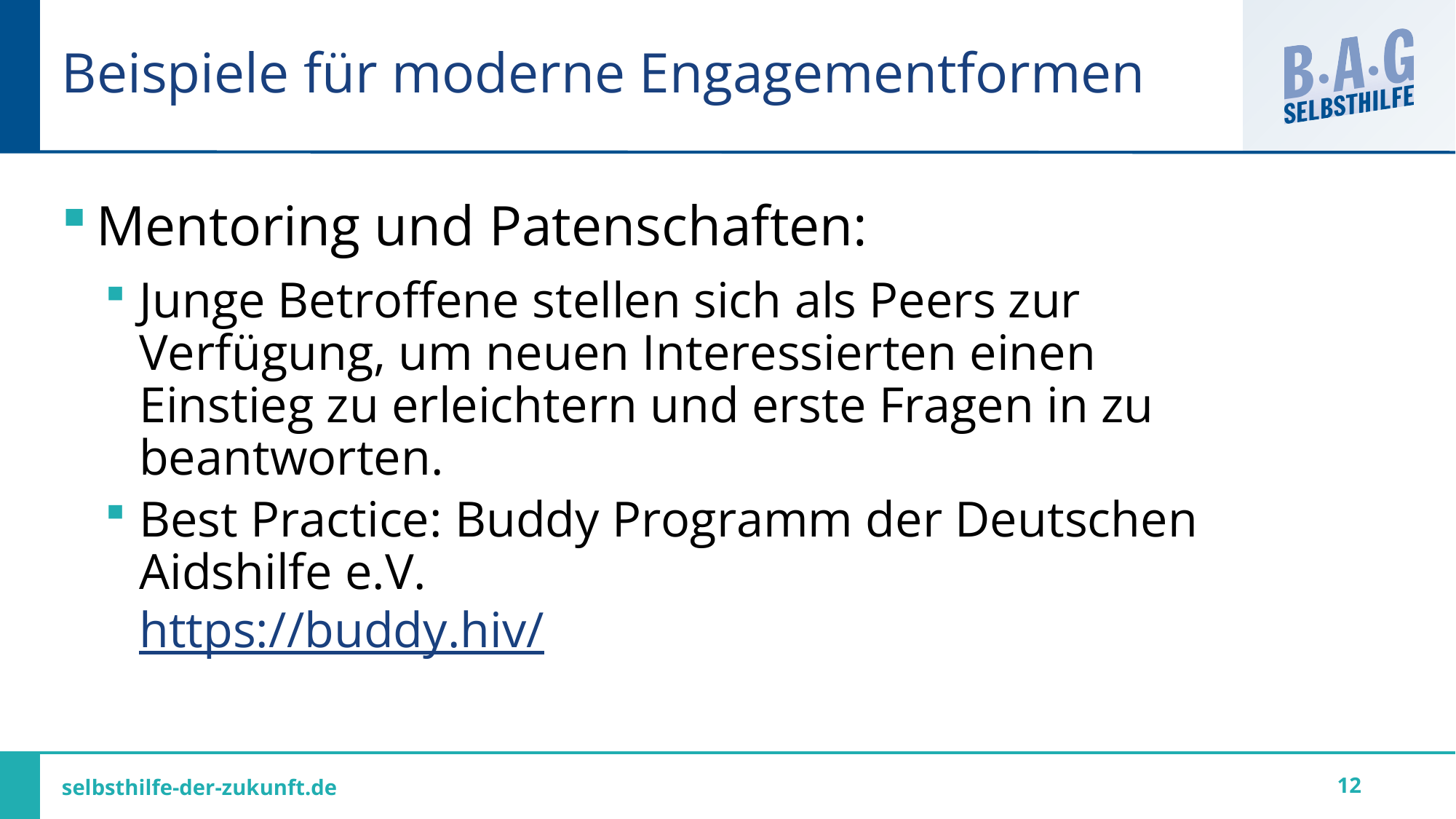

# Beispiele für moderne Engagementformen
Mentoring und Patenschaften:
Junge Betroffene stellen sich als Peers zur Verfügung, um neuen Interessierten einen Einstieg zu erleichtern und erste Fragen in zu beantworten.
Best Practice: Buddy Programm der Deutschen Aidshilfe e.V.
https://buddy.hiv/
12
selbsthilfe-der-zukunft.de